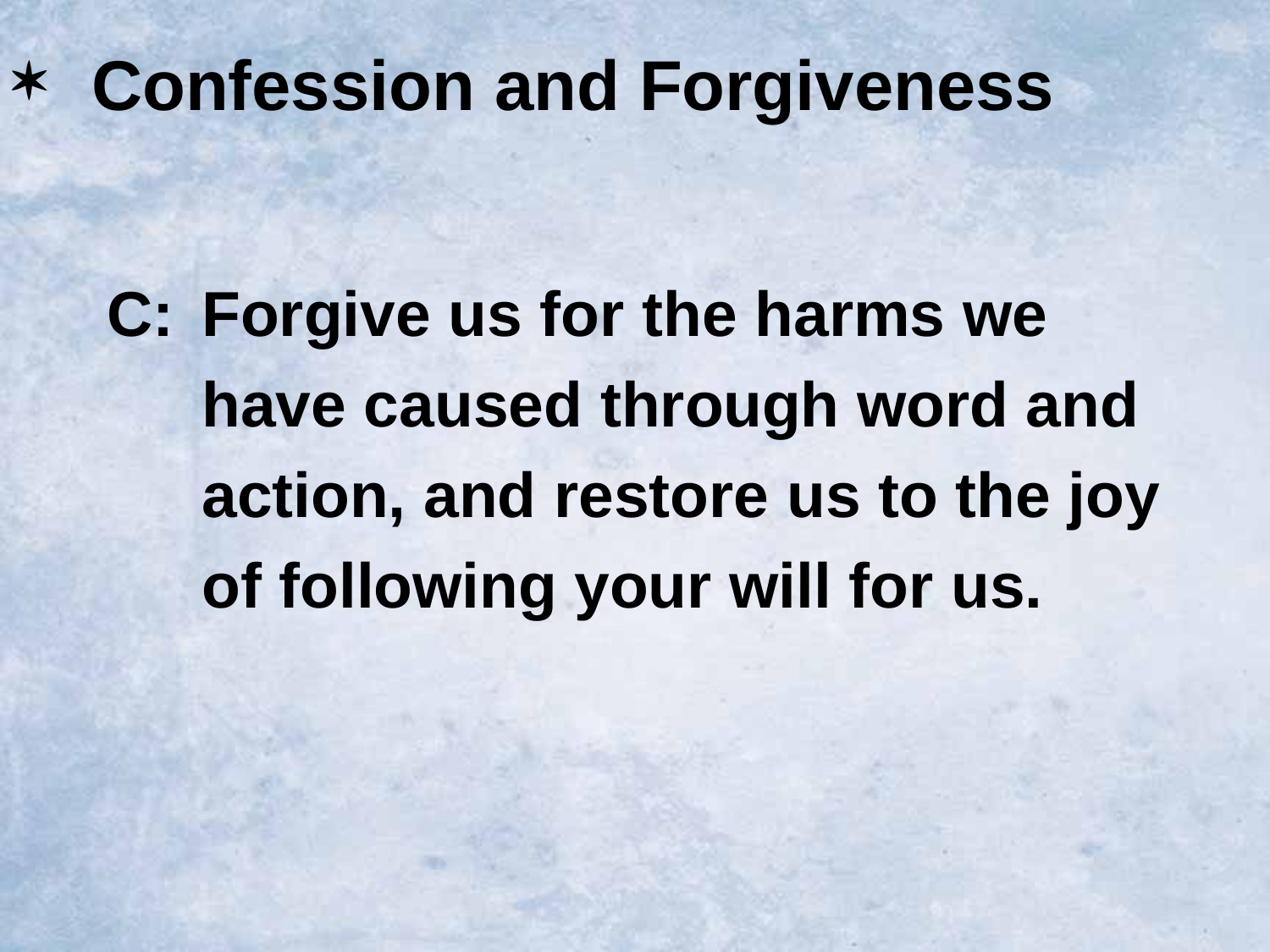

Confession and Forgiveness
C:	Forgive us for the harms we have caused through word and action, and restore us to the joy of following your will for us.